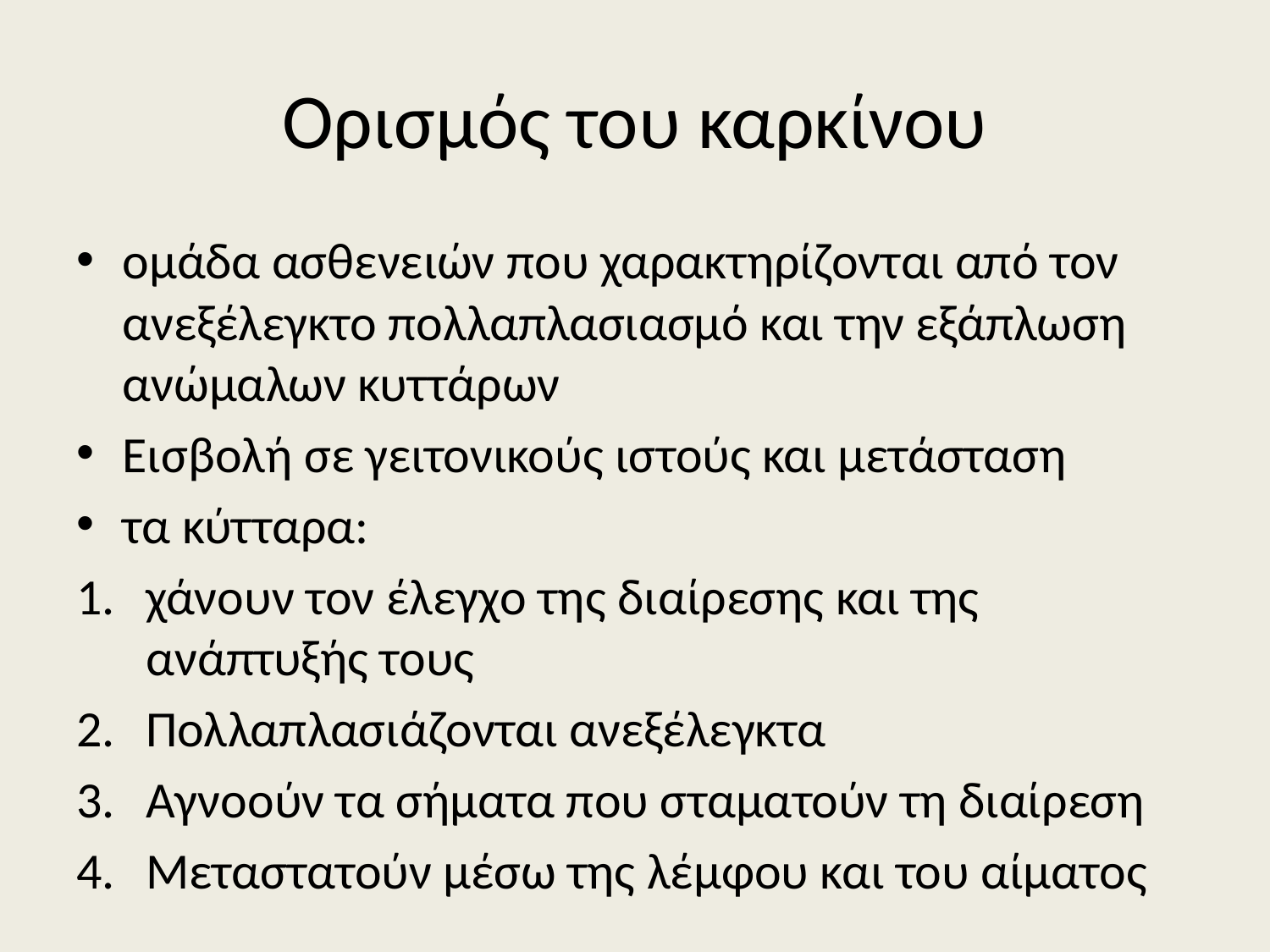

# Ορισμός του καρκίνου
ομάδα ασθενειών που χαρακτηρίζονται από τον ανεξέλεγκτο πολλαπλασιασμό και την εξάπλωση ανώμαλων κυττάρων
Εισβολή σε γειτονικούς ιστούς και μετάσταση
τα κύτταρα:
χάνουν τον έλεγχο της διαίρεσης και της ανάπτυξής τους
Πολλαπλασιάζονται ανεξέλεγκτα
Αγνοούν τα σήματα που σταματούν τη διαίρεση
Μεταστατούν μέσω της λέμφου και του αίματος